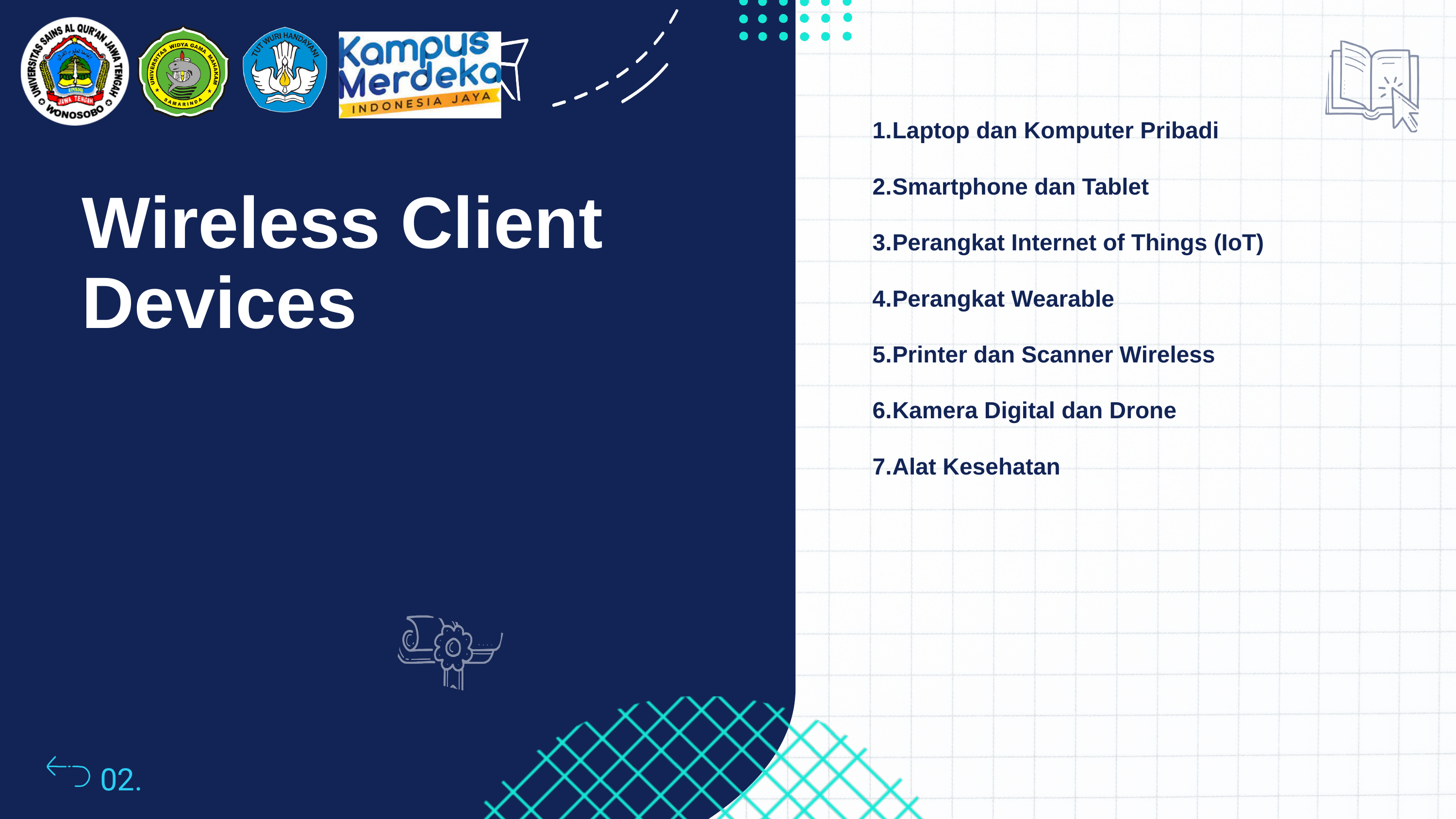

Laptop dan Komputer Pribadi
Smartphone dan Tablet
Perangkat Internet of Things (IoT)
Perangkat Wearable
Printer dan Scanner Wireless
Kamera Digital dan Drone
Alat Kesehatan
Wireless Client Devices
Daftar Sekarang

02.